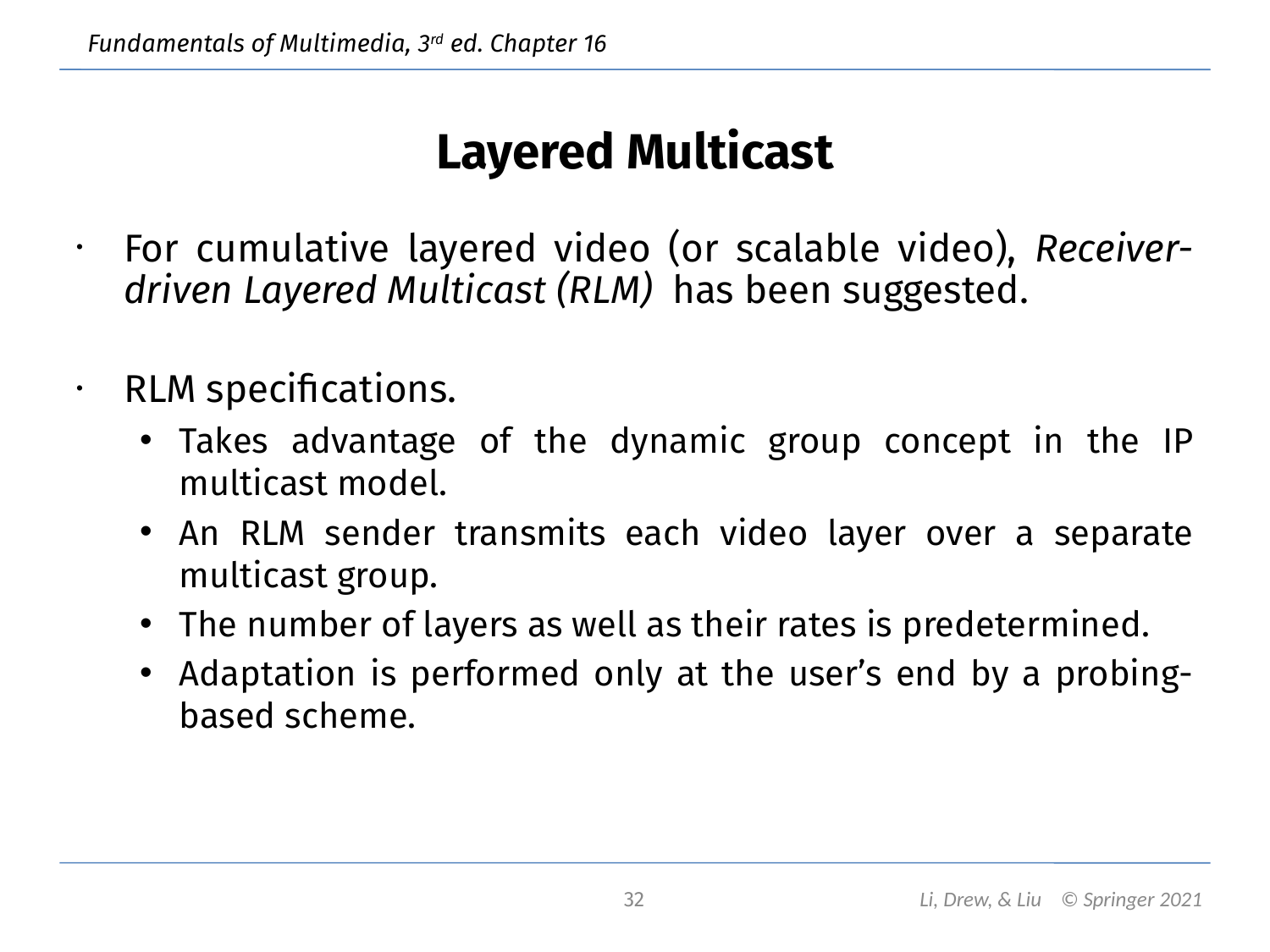

# Layered Multicast
For cumulative layered video (or scalable video), Receiver-driven Layered Multicast (RLM)  has been suggested.

RLM specifications.
Takes advantage of the dynamic group concept in the IP multicast model.
An RLM sender transmits each video layer over a separate multicast group.
The number of layers as well as their rates is predetermined.
Adaptation is performed only at the user’s end by a probing-based scheme.

32
Li, Drew, & Liu    © Springer 2021